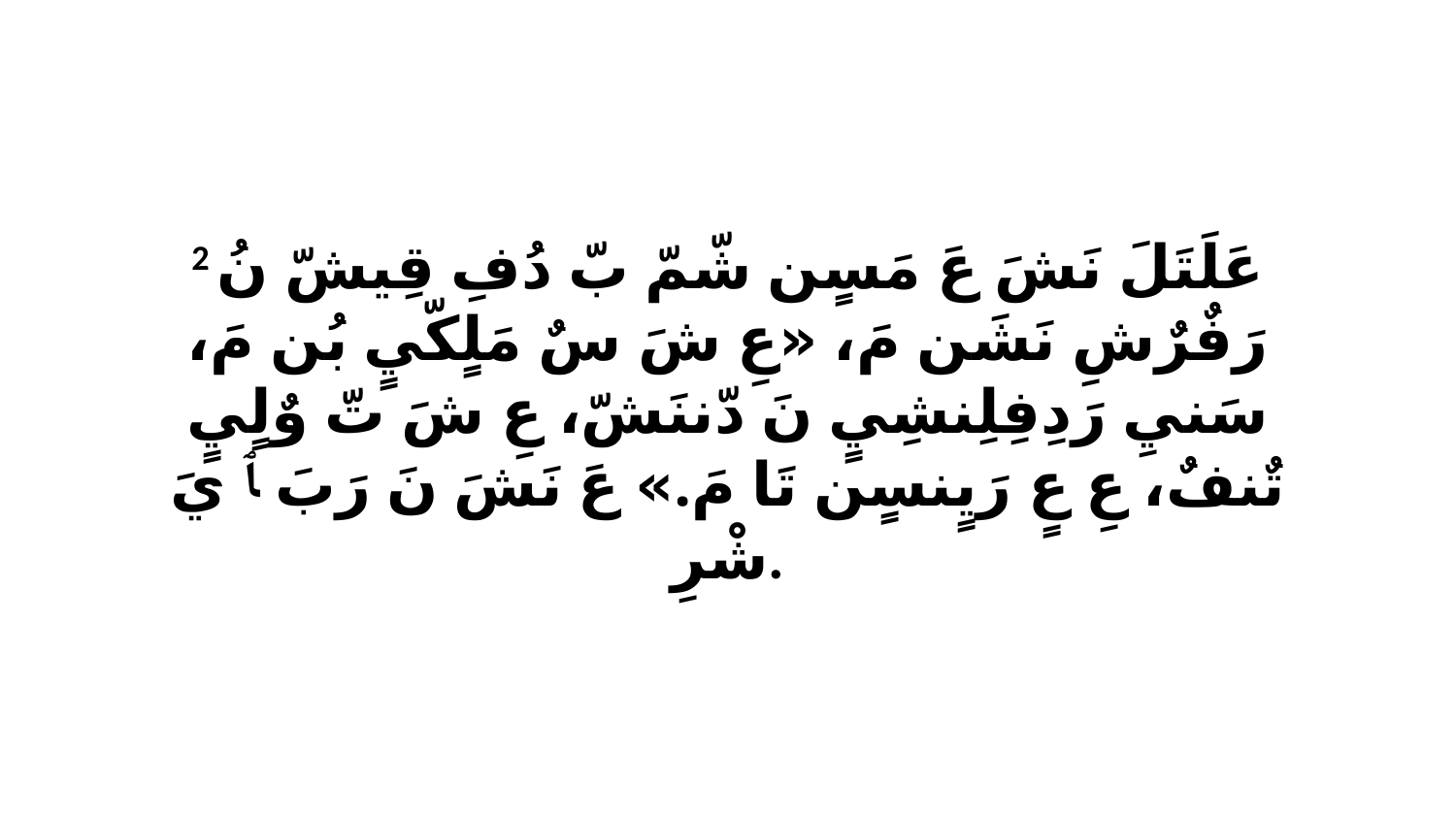

2 عَلَتَلَ نَشَ عَ مَسٍن شّمّ بّ دُفِ قِيشّ نُ رَفٌرٌشِ نَشَن مَ، «عِ شَ سٌ مَلٍكّيٍ بُن مَ، سَنيِ رَدِفِلِنشِيٍ نَ دّننَشّ، عِ شَ تّ وٌلٍيٍ تٌنفٌ، عِ عٍ رَيٍنسٍن تَا مَ.» عَ نَشَ نَ رَبَ ﭑ يَ شْرِ.